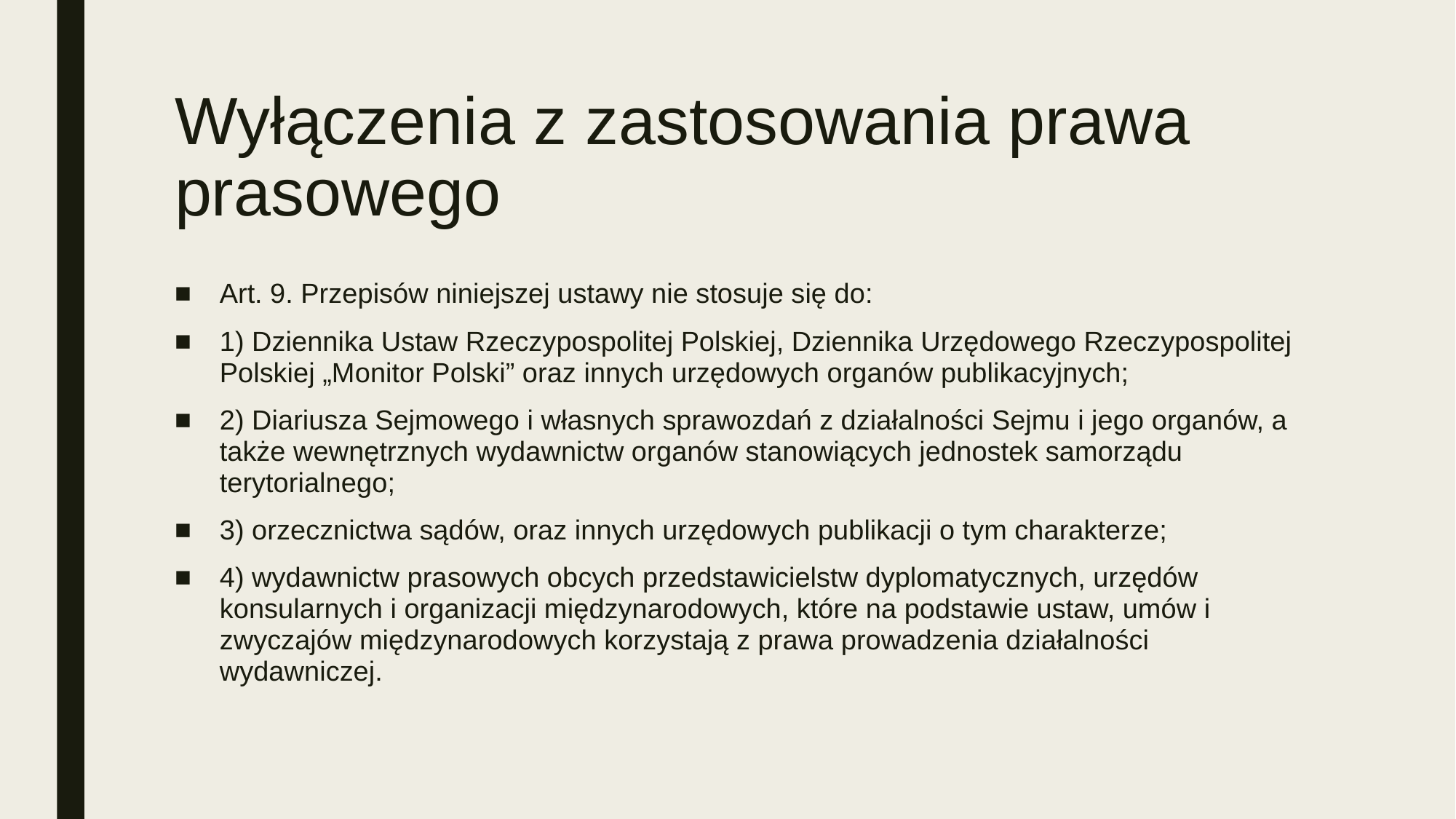

# Wyłączenia z zastosowania prawa prasowego
Art. 9. Przepisów niniejszej ustawy nie stosuje się do:
1) Dziennika Ustaw Rzeczypospolitej Polskiej, Dziennika Urzędowego Rzeczypospolitej Polskiej „Monitor Polski” oraz innych urzędowych organów publikacyjnych;
2) Diariusza Sejmowego i własnych sprawozdań z działalności Sejmu i jego organów, a także wewnętrznych wydawnictw organów stanowiących jednostek samorządu terytorialnego;
3) orzecznictwa sądów, oraz innych urzędowych publikacji o tym charakterze;
4) wydawnictw prasowych obcych przedstawicielstw dyplomatycznych, urzędów konsularnych i organizacji międzynarodowych, które na podstawie ustaw, umów i zwyczajów międzynarodowych korzystają z prawa prowadzenia działalności wydawniczej.